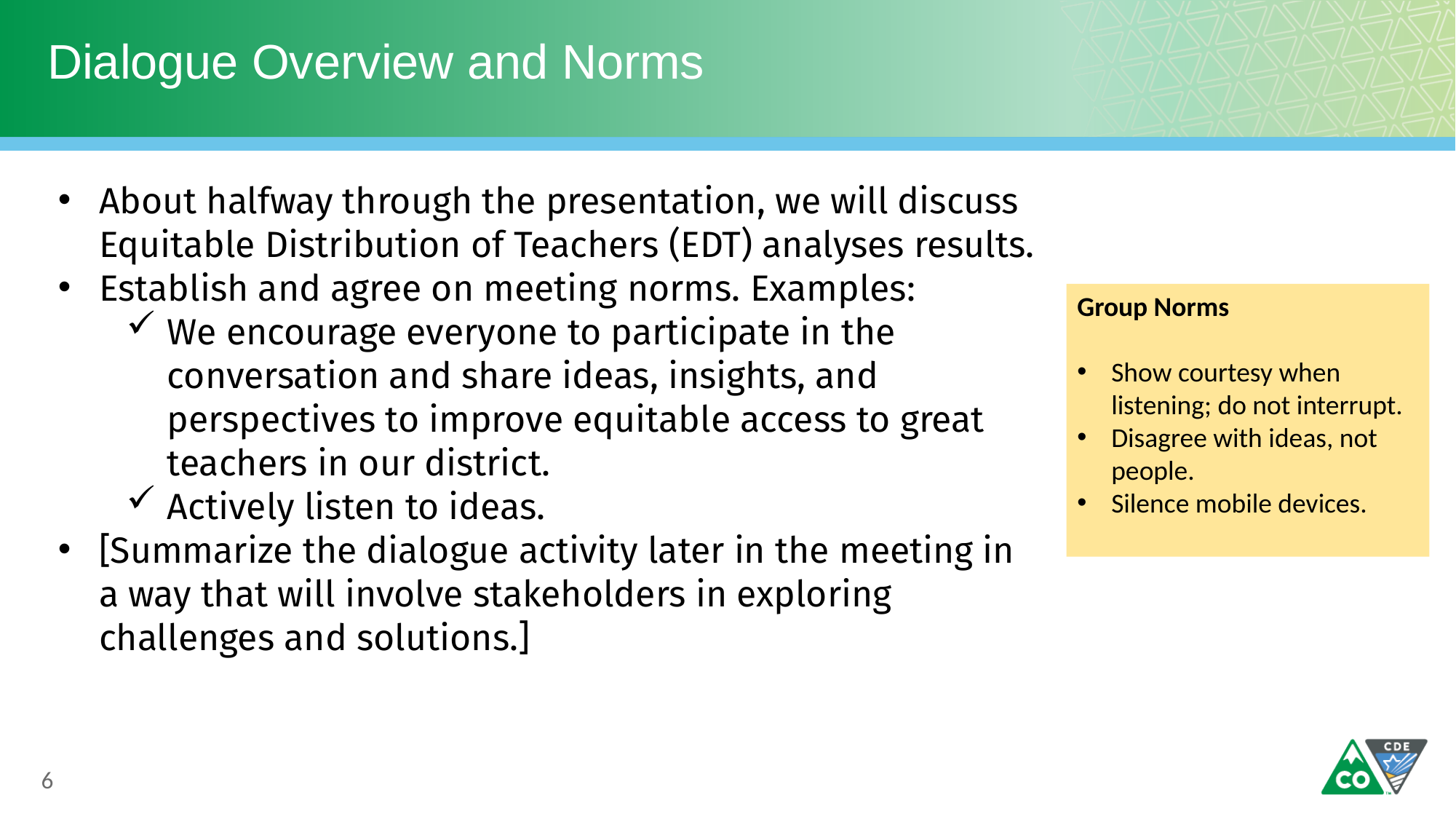

# Dialogue Overview and Norms
About halfway through the presentation, we will discuss Equitable Distribution of Teachers (EDT) analyses results.
Establish and agree on meeting norms. Examples:
We encourage everyone to participate in the conversation and share ideas, insights, and perspectives to improve equitable access to great teachers in our district.
Actively listen to ideas.
[Summarize the dialogue activity later in the meeting in a way that will involve stakeholders in exploring challenges and solutions.]

Group Norms

Show courtesy when listening; do not interrupt.
Disagree with ideas, not people.
Silence mobile devices.

6